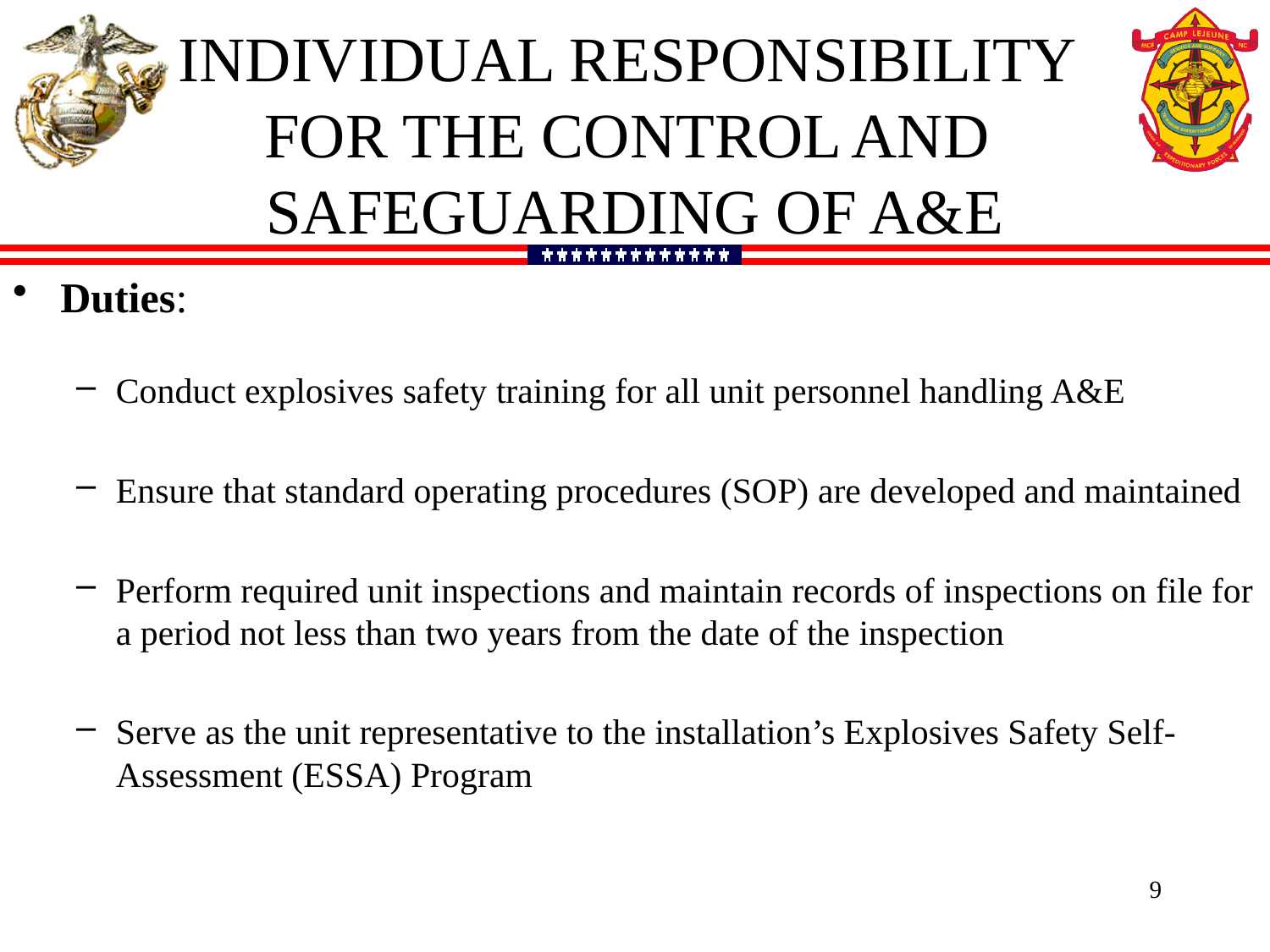

INDIVIDUAL RESPONSIBILITY
FOR THE CONTROL AND
SAFEGUARDING OF A&E
Duties:

Conduct explosives safety training for all unit personnel handling A&E

Ensure that standard operating procedures (SOP) are developed and maintained

Perform required unit inspections and maintain records of inspections on file for a period not less than two years from the date of the inspection

Serve as the unit representative to the installation’s Explosives Safety Self-Assessment (ESSA) Program

9